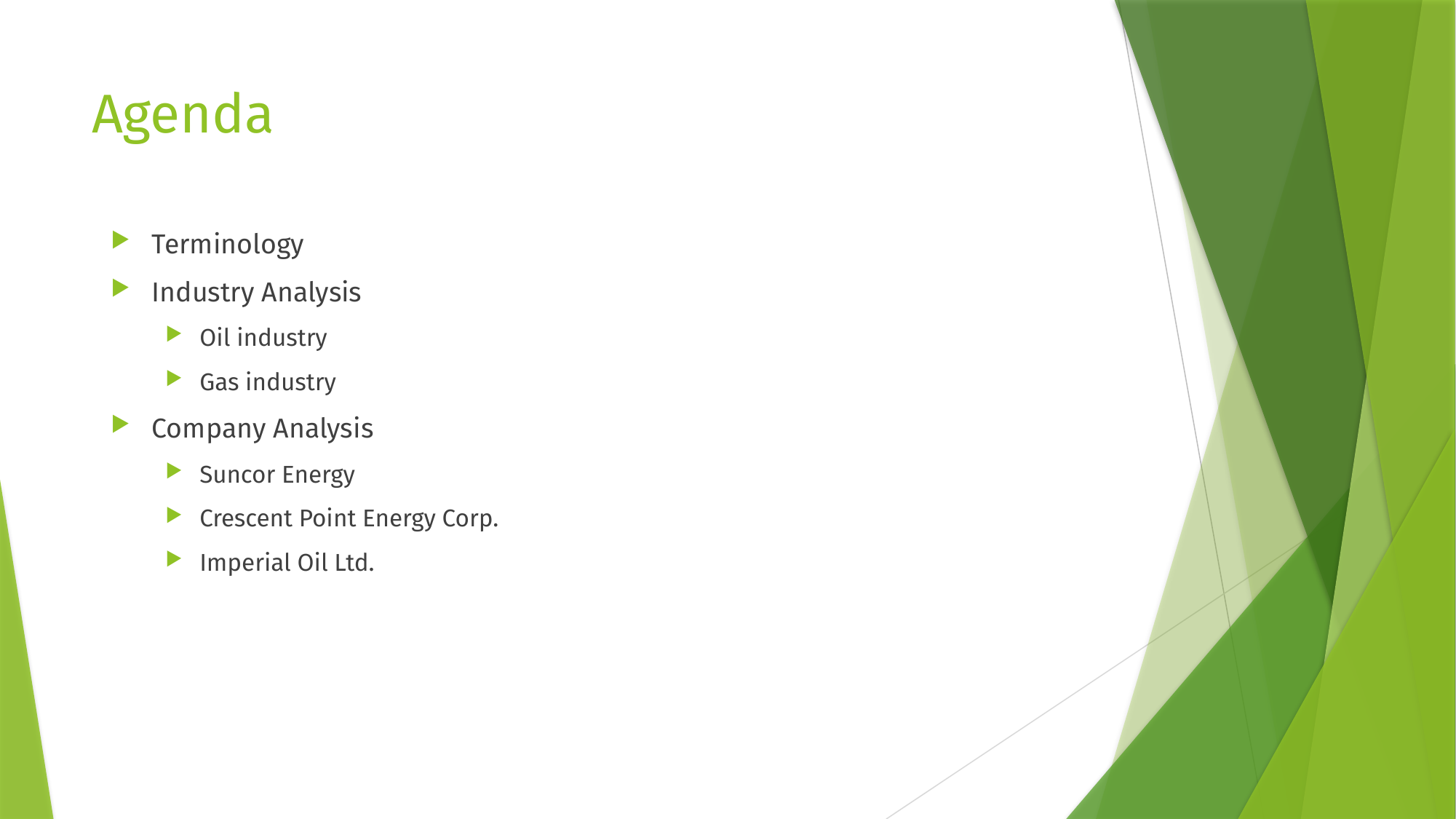

# Agenda
Terminology
Industry Analysis
Oil industry
Gas industry
Company Analysis
Suncor Energy
Crescent Point Energy Corp.
Imperial Oil Ltd.